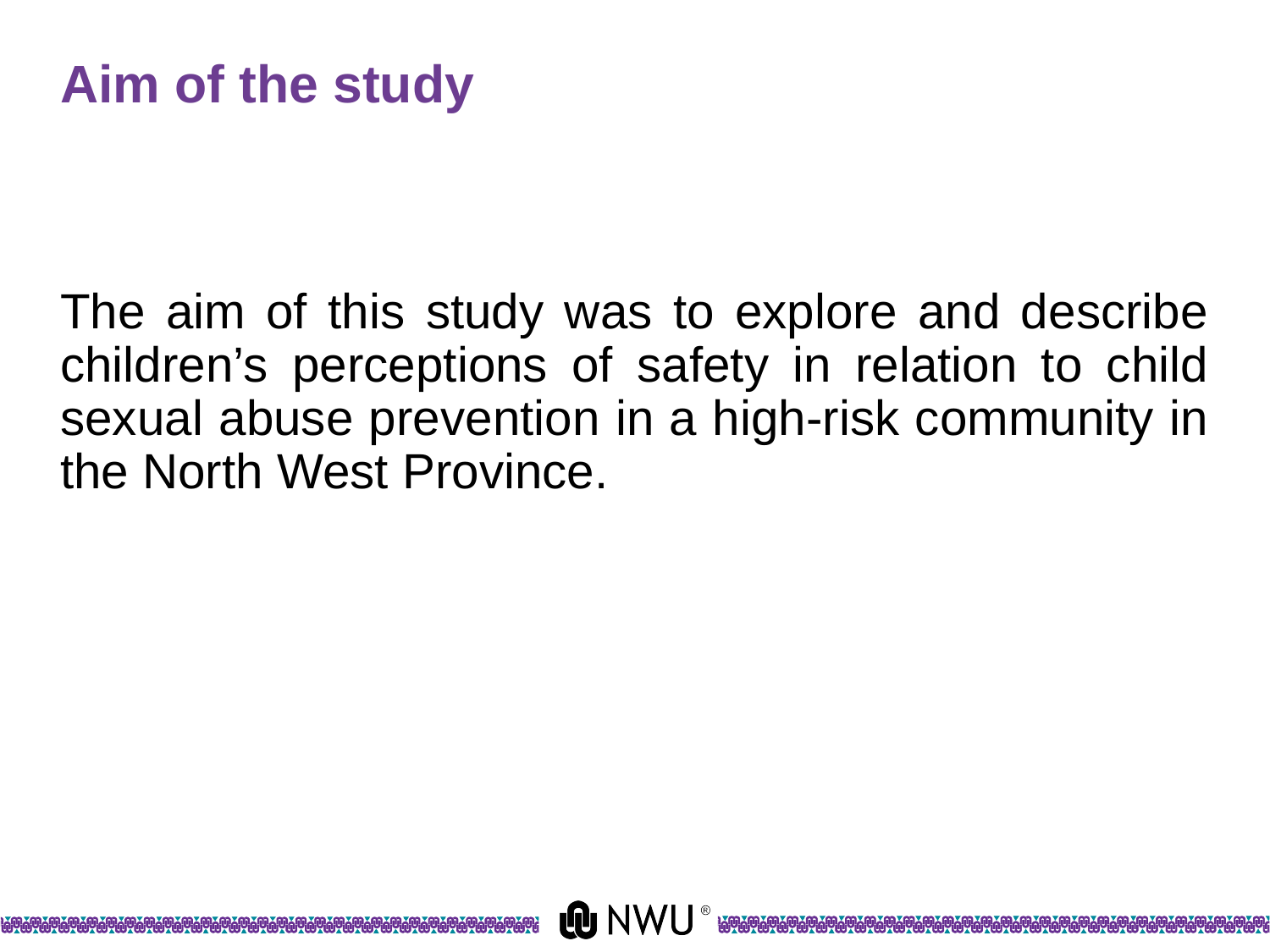

# Aim of the study

The aim of this study was to explore and describe children’s perceptions of safety in relation to child sexual abuse prevention in a high-risk community in the North West Province.